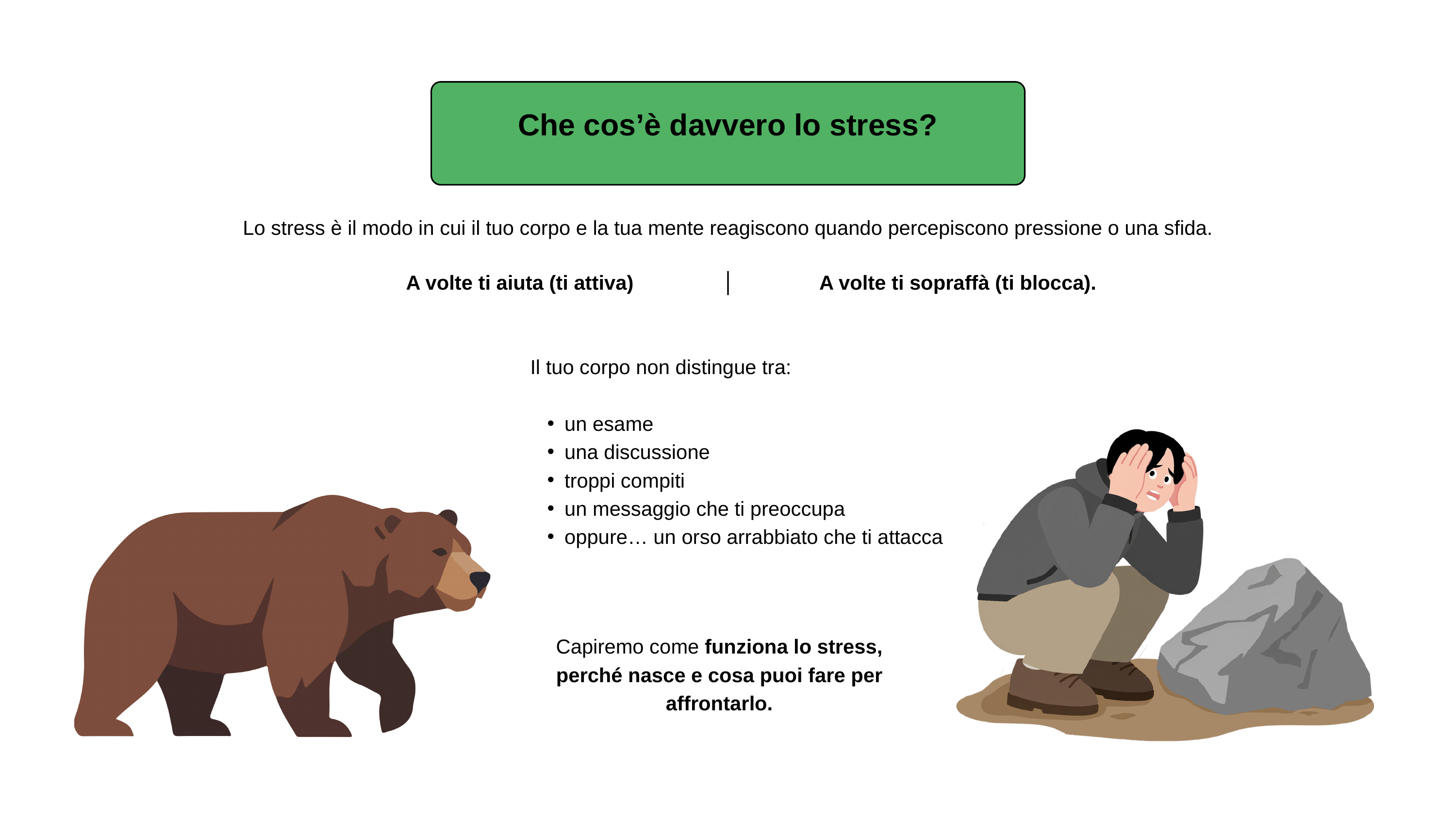

Che cos’è davvero lo stress?
Lo stress è il modo in cui il tuo corpo e la tua mente reagiscono quando percepiscono pressione o una sfida.
A volte ti aiuta (ti attiva)
A volte ti sopraffà (ti blocca).

Il tuo corpo non distingue tra:

un esame
una discussione
troppi compiti
un messaggio che ti preoccupa
oppure… un orso arrabbiato che ti attacca

Capiremo come funziona lo stress, perché nasce e cosa puoi fare per affrontarlo.